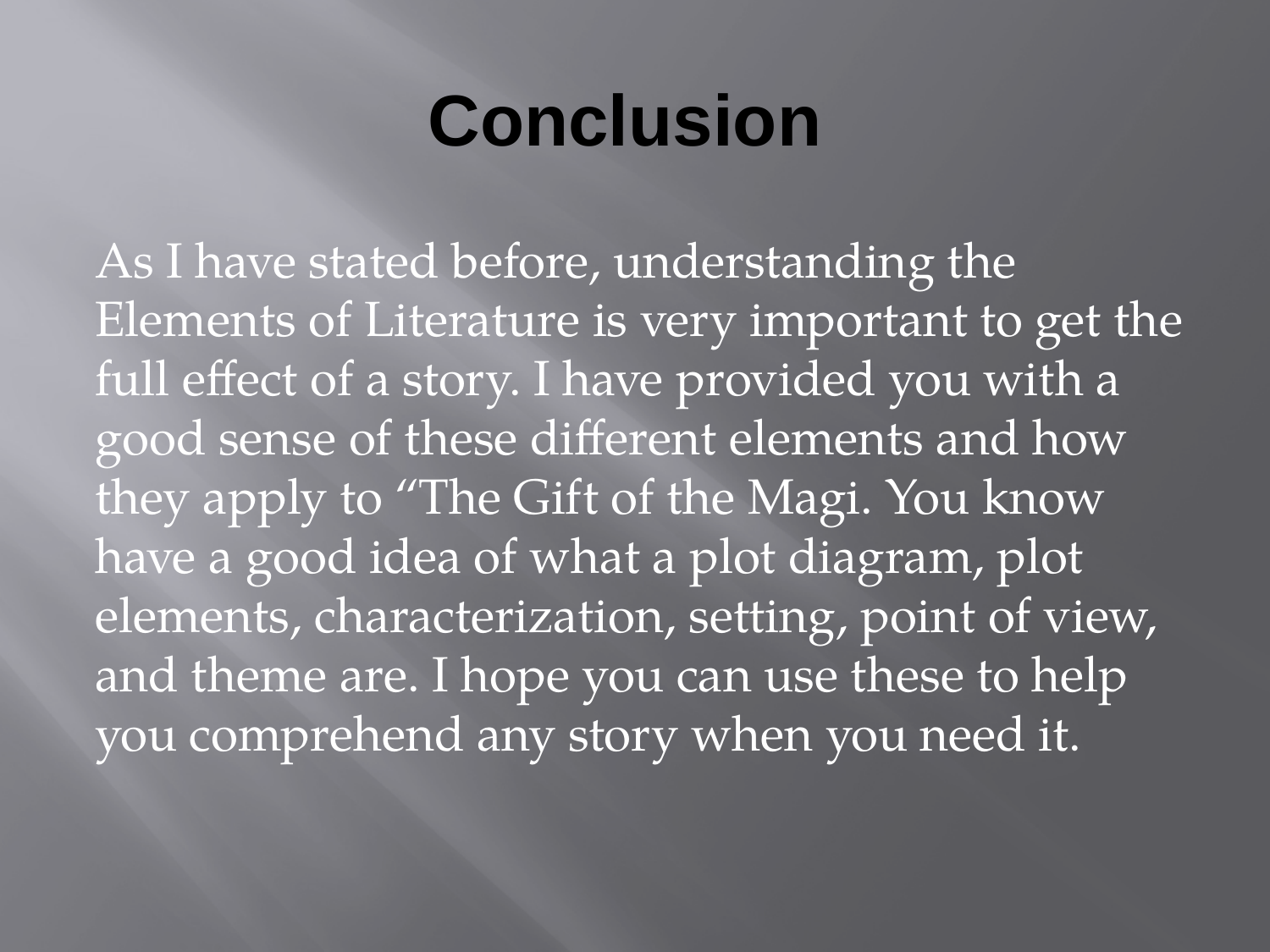

# Conclusion
As I have stated before, understanding the Elements of Literature is very important to get the full effect of a story. I have provided you with a good sense of these different elements and how they apply to “The Gift of the Magi. You know have a good idea of what a plot diagram, plot elements, characterization, setting, point of view, and theme are. I hope you can use these to help you comprehend any story when you need it.